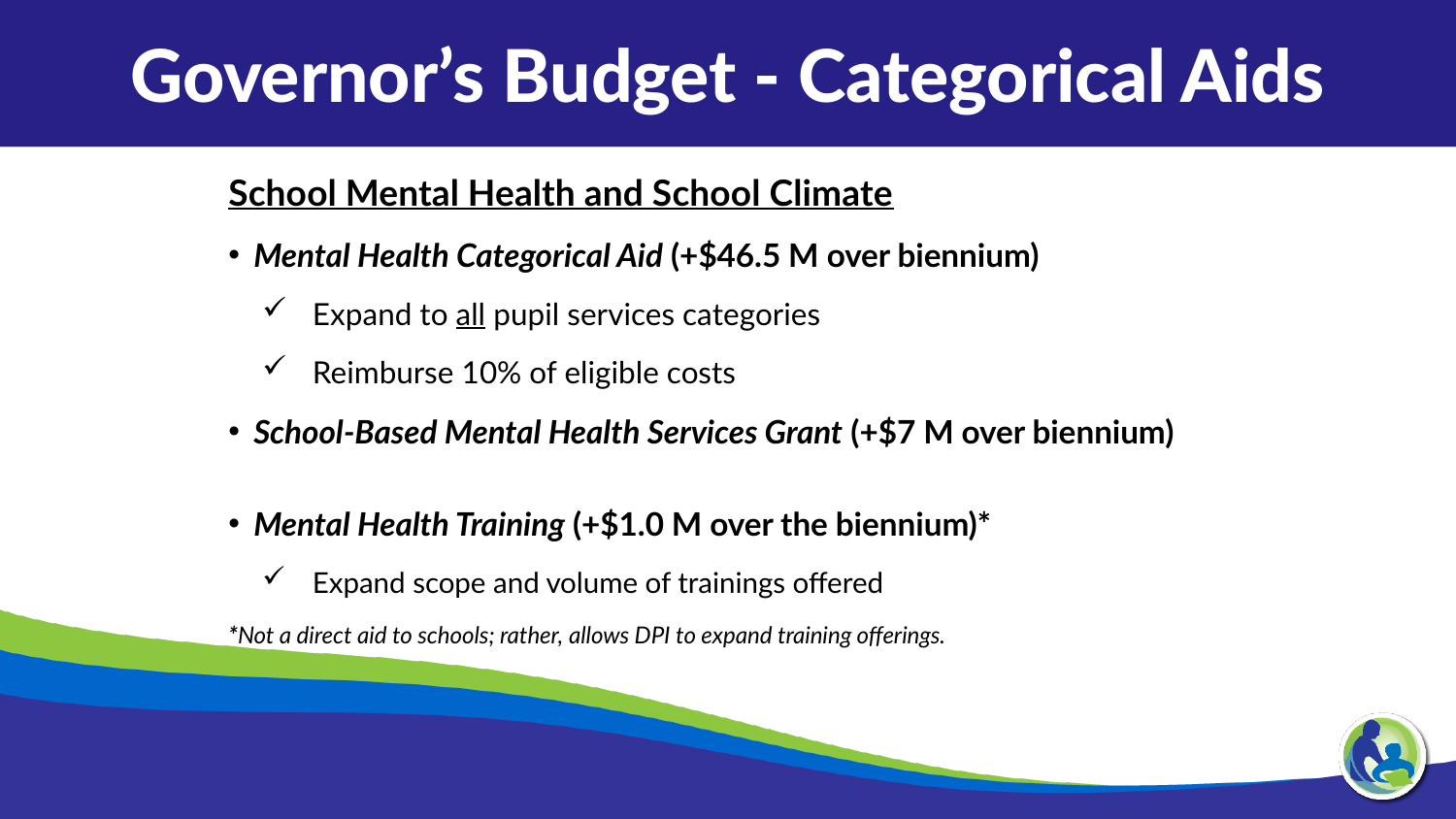

Governor’s Budget - Categorical Aids
School Mental Health and School Climate
Mental Health Categorical Aid (+$46.5 M over biennium)
Expand to all pupil services categories
Reimburse 10% of eligible costs
School-Based Mental Health Services Grant (+$7 M over biennium)
Mental Health Training (+$1.0 M over the biennium)*
Expand scope and volume of trainings offered
*Not a direct aid to schools; rather, allows DPI to expand training offerings.